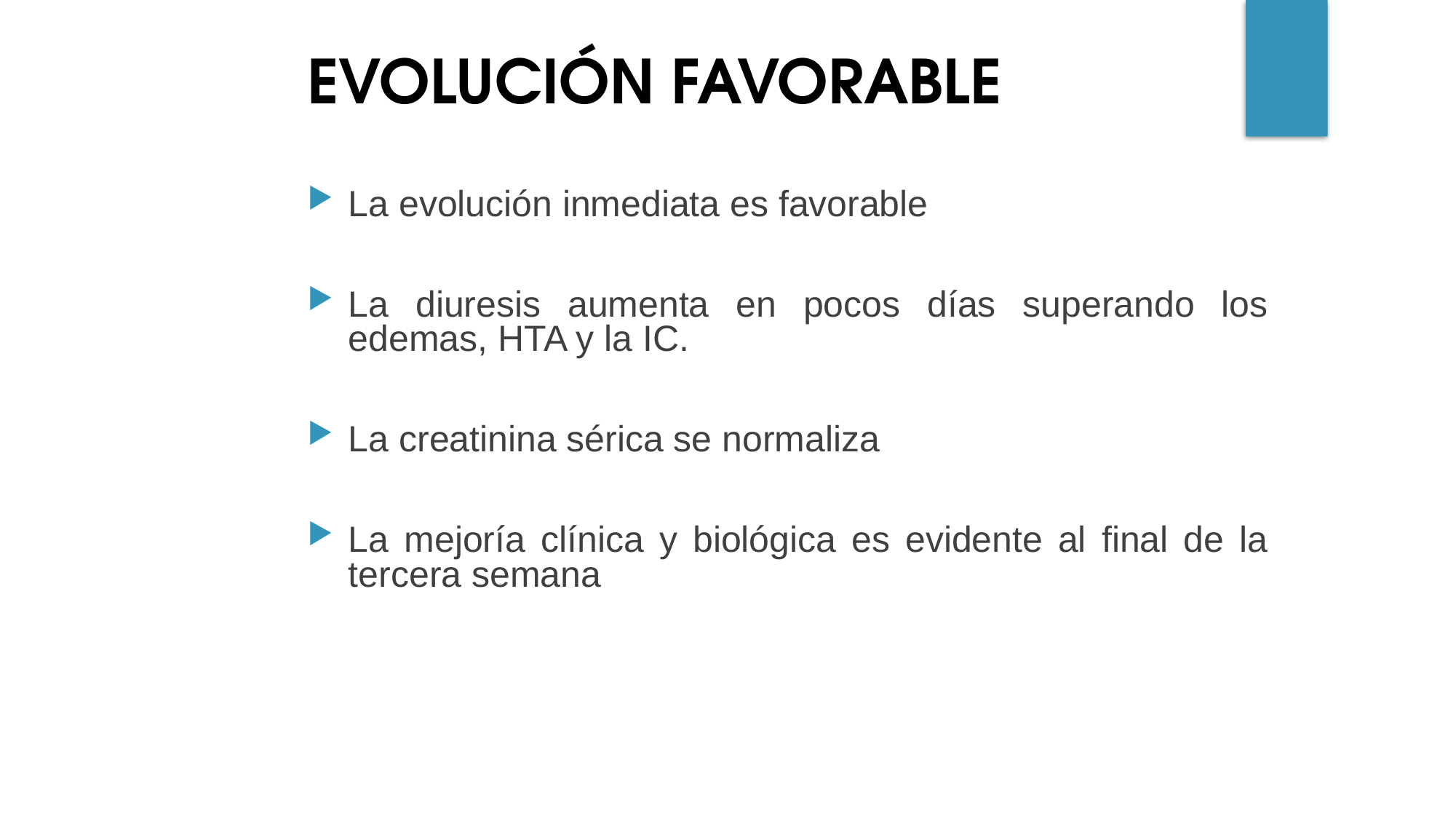

EVOLUCIÓN FAVORABLE
La evolución inmediata es favorable

La diuresis aumenta en pocos días superando los edemas, HTA y la IC.

La creatinina sérica se normaliza

La mejoría clínica y biológica es evidente al final de la tercera semana